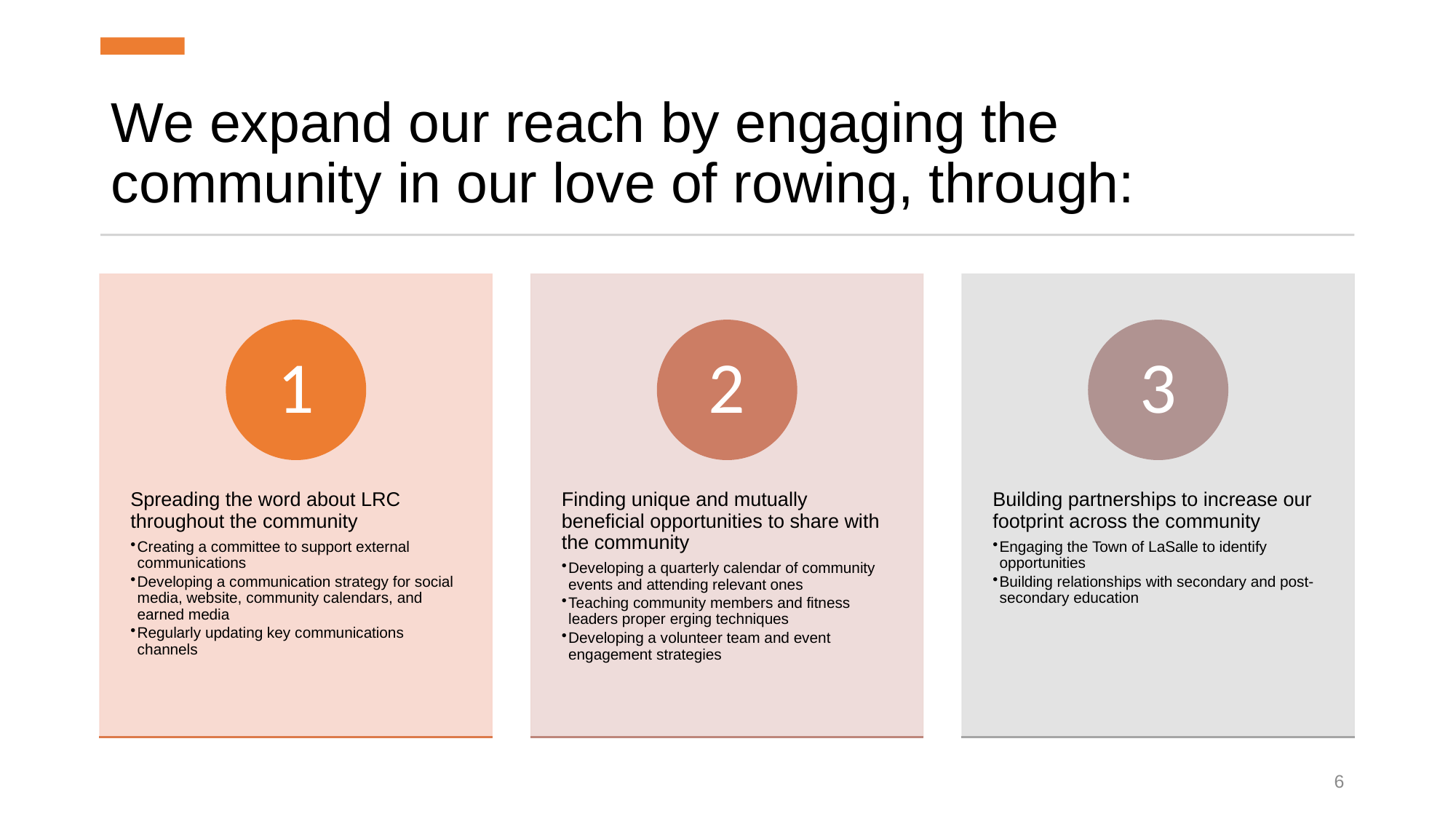

# We expand our reach by engaging the community in our love of rowing, through:

Spreading the word about LRC throughout the community
Creating a committee to support external communications
Developing a communication strategy for social media, website, community calendars, and earned media
Regularly updating key communications channels
1
Finding unique and mutually beneficial opportunities to share with the community
Developing a quarterly calendar of community events and attending relevant ones
Teaching community members and fitness leaders proper erging techniques
Developing a volunteer team and event engagement strategies
2
Building partnerships to increase our footprint across the community
Engaging the Town of LaSalle to identify opportunities
Building relationships with secondary and post-secondary education
3
6